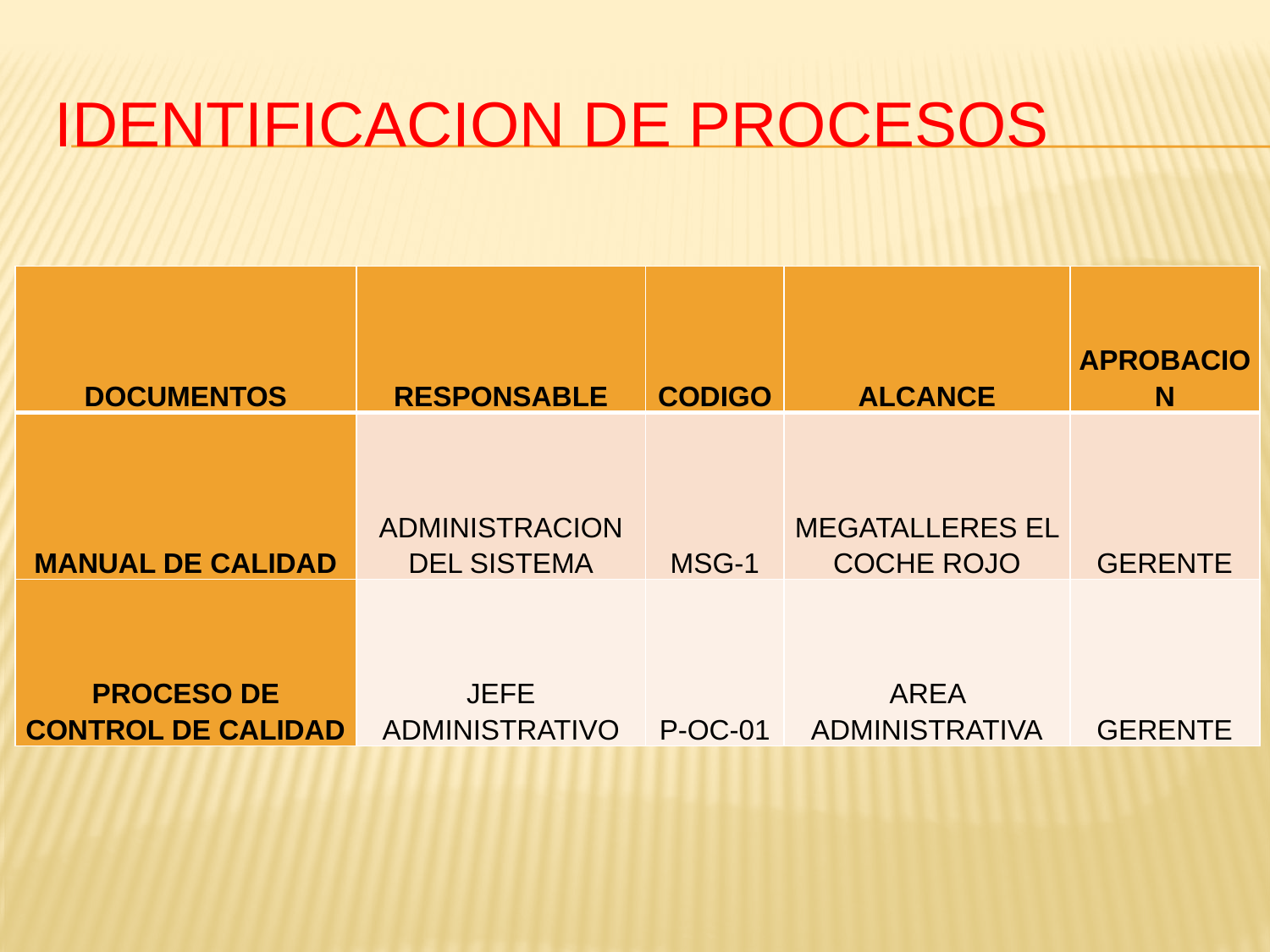

# IDENTIFICACION DE PROCESOS
| DOCUMENTOS | RESPONSABLE | CODIGO | ALCANCE | APROBACION |
| --- | --- | --- | --- | --- |
| MANUAL DE CALIDAD | ADMINISTRACION DEL SISTEMA | MSG-1 | MEGATALLERES EL COCHE ROJO | GERENTE |
| PROCESO DE CONTROL DE CALIDAD | JEFE ADMINISTRATIVO | P-OC-01 | AREA ADMINISTRATIVA | GERENTE |